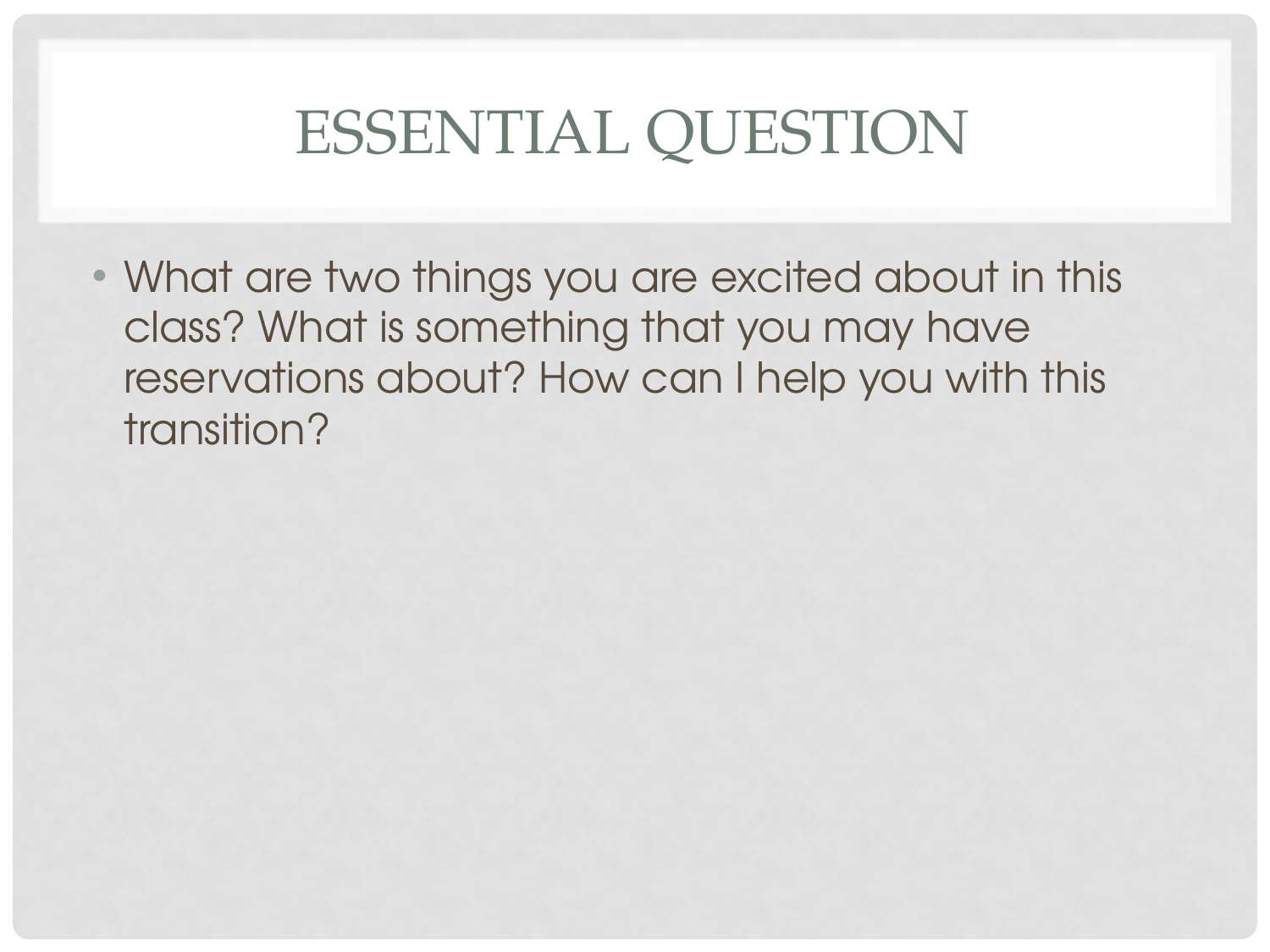

# Essential Question
What are two things you are excited about in this class? What is something that you may have reservations about? How can I help you with this transition?